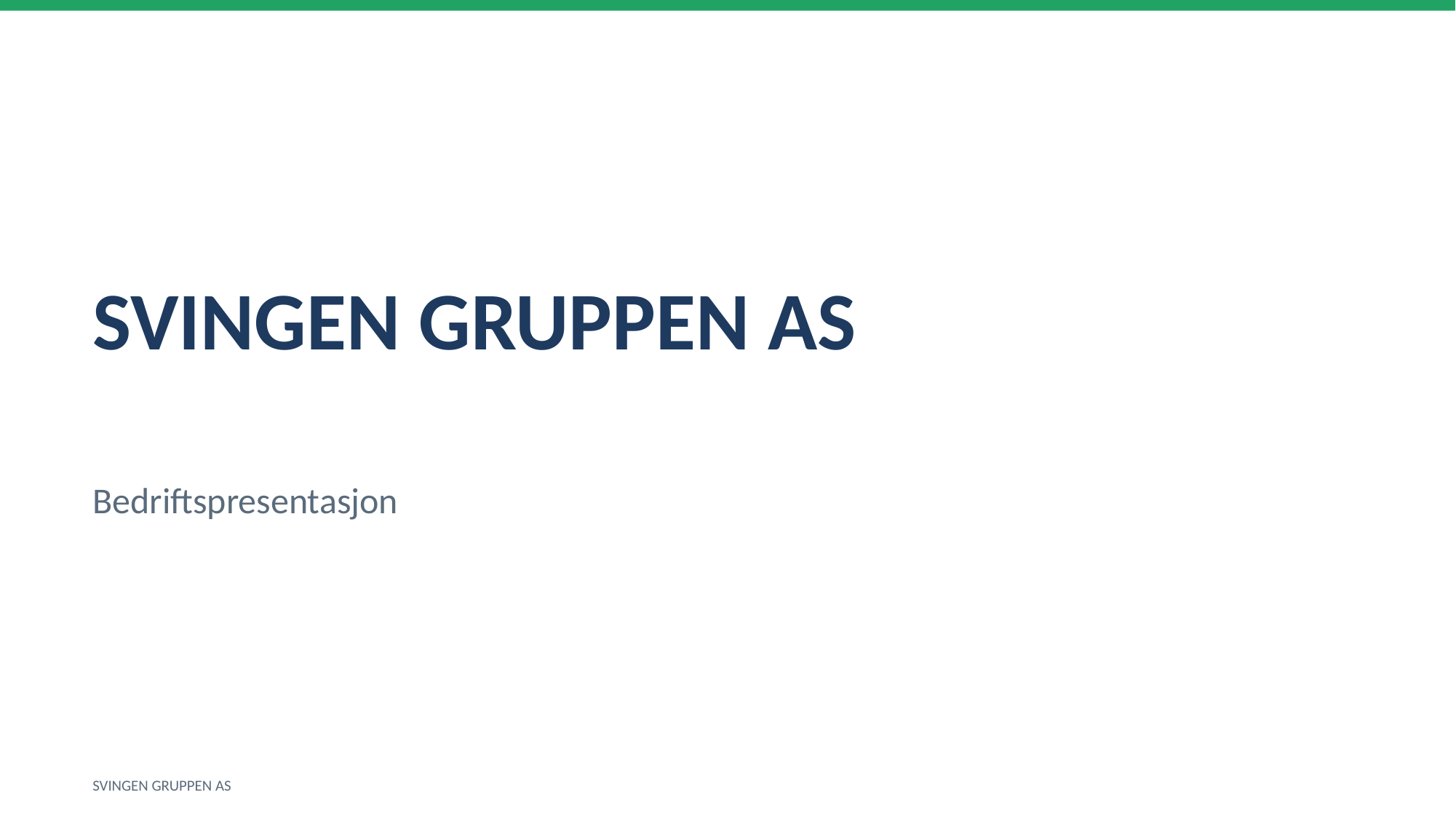

SVINGEN GRUPPEN AS
Bedriftspresentasjon
SVINGEN GRUPPEN AS